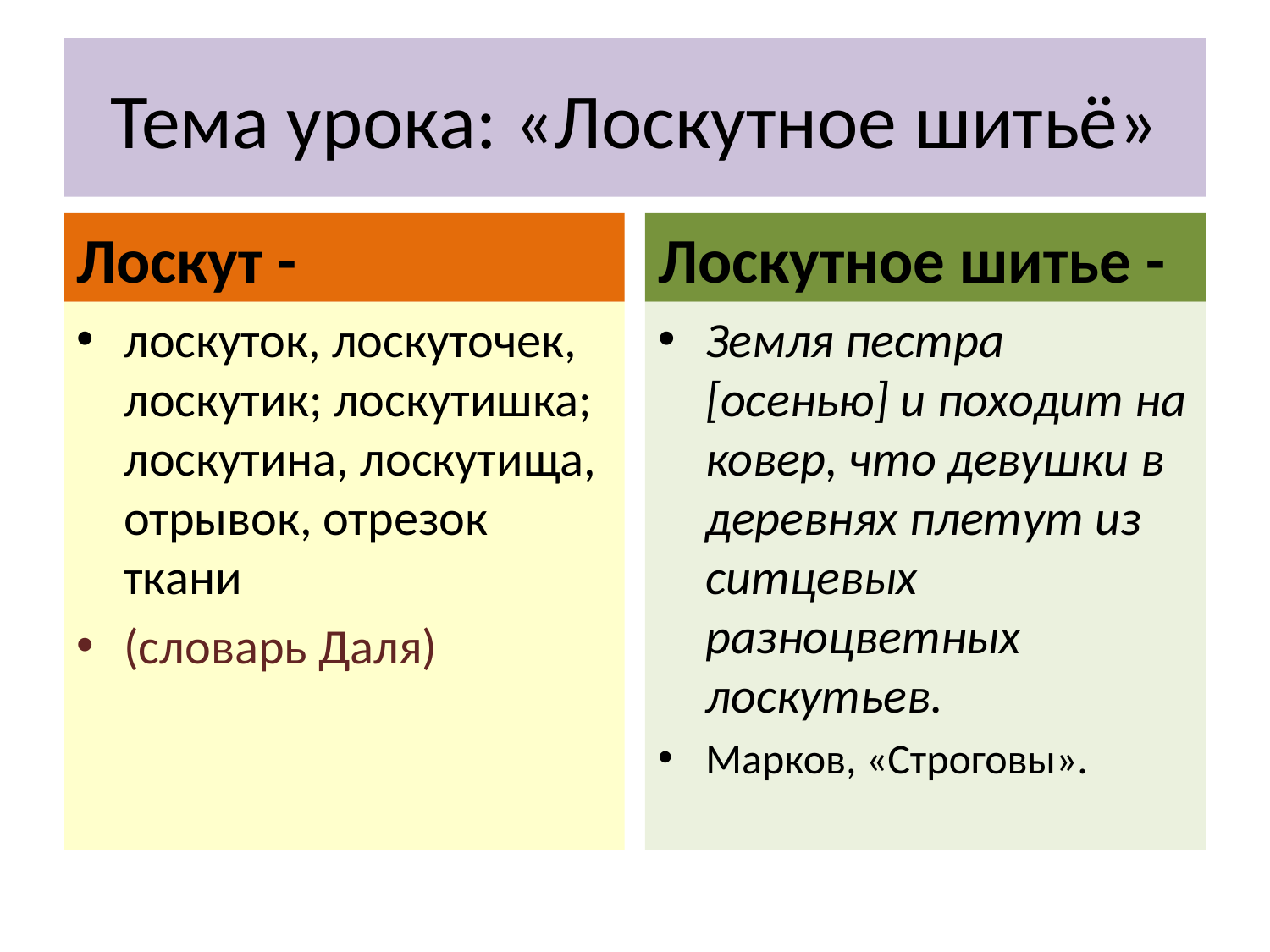

# Тема урока: «Лоскутное шитьё»
Лоскут -
Лоскутное шитье -
лоскуток, лоскуточек, лоскутик; лоскутишка; лоскутина, лоскутища, отрывок, отрезок ткани
(словарь Даля)
Земля пестра [осенью] и походит на ковер, что девушки в деревнях плетут из ситцевых разноцветных лоскутьев.
Марков, «Строговы».